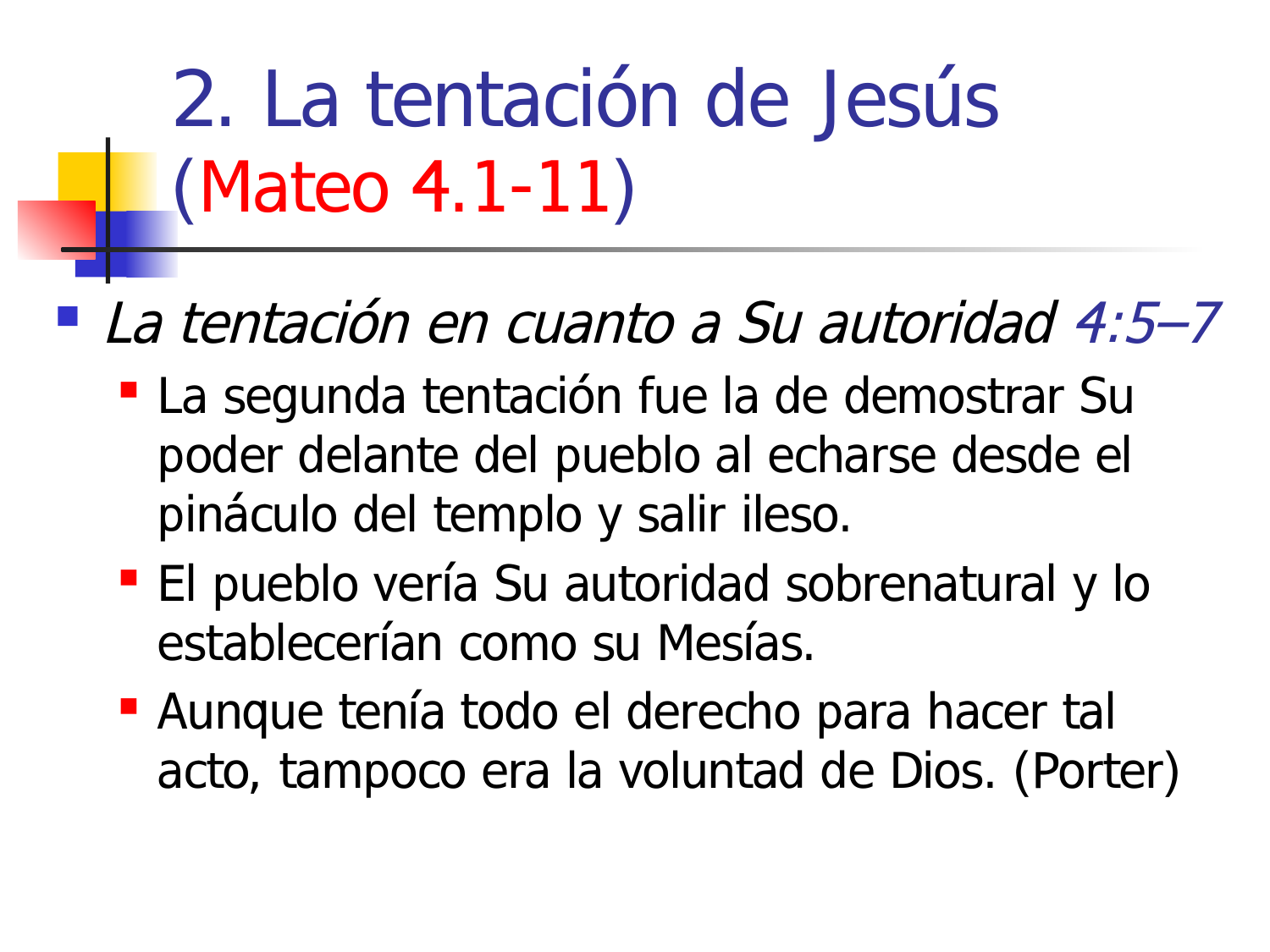

# 2. La tentación de Jesús (Mateo 4.1-11)
La tentación en cuanto a Su autoridad 4:5–7
La segunda tentación fue la de demostrar Su poder delante del pueblo al echarse desde el pináculo del templo y salir ileso.
El pueblo vería Su autoridad sobrenatural y lo establecerían como su Mesías.
Aunque tenía todo el derecho para hacer tal acto, tampoco era la voluntad de Dios. (Porter)